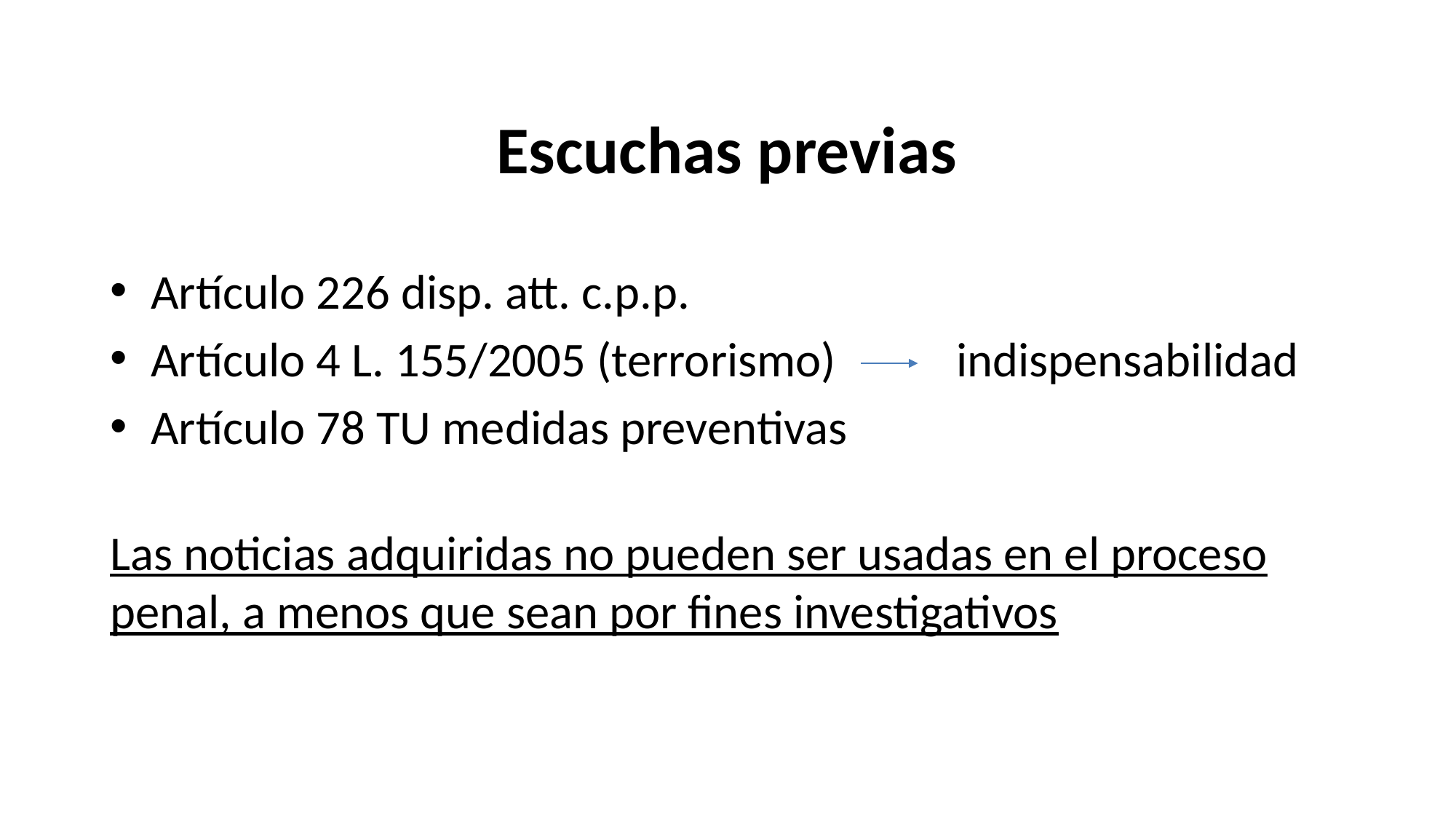

# Escuchas previas
Artículo 226 disp. att. c.p.p.
Artículo 4 L. 155/2005 (terrorismo)           indispensabilidad
Artículo 78 TU medidas preventivas
Las noticias adquiridas no pueden ser usadas en el proceso penal, a menos que sean por fines investigativos